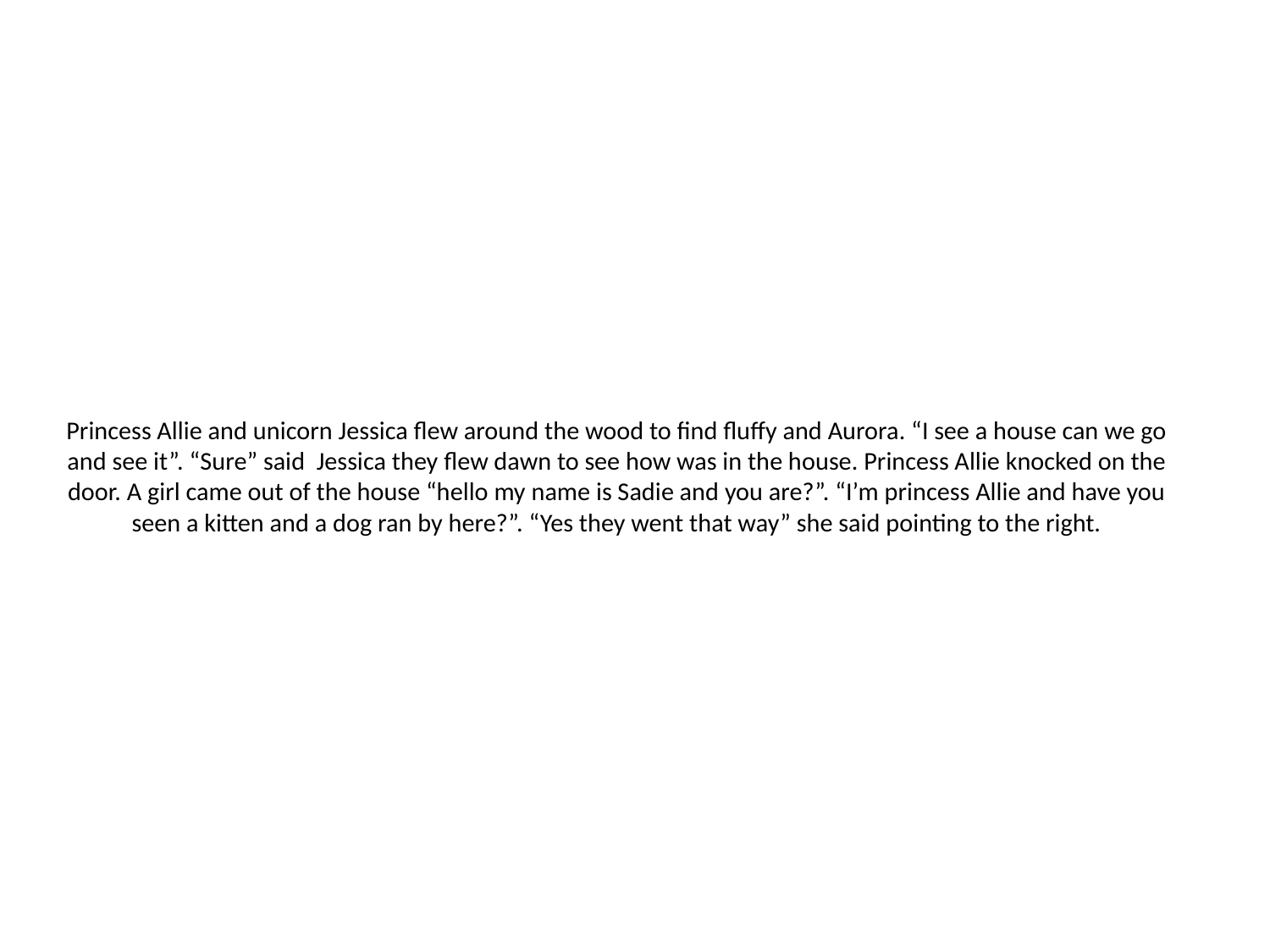

# Princess Allie and unicorn Jessica flew around the wood to find fluffy and Aurora. “I see a house can we go and see it”. “Sure” said  Jessica they flew dawn to see how was in the house. Princess Allie knocked on the door. A girl came out of the house “hello my name is Sadie and you are?”. “I’m princess Allie and have you seen a kitten and a dog ran by here?”. “Yes they went that way” she said pointing to the right.